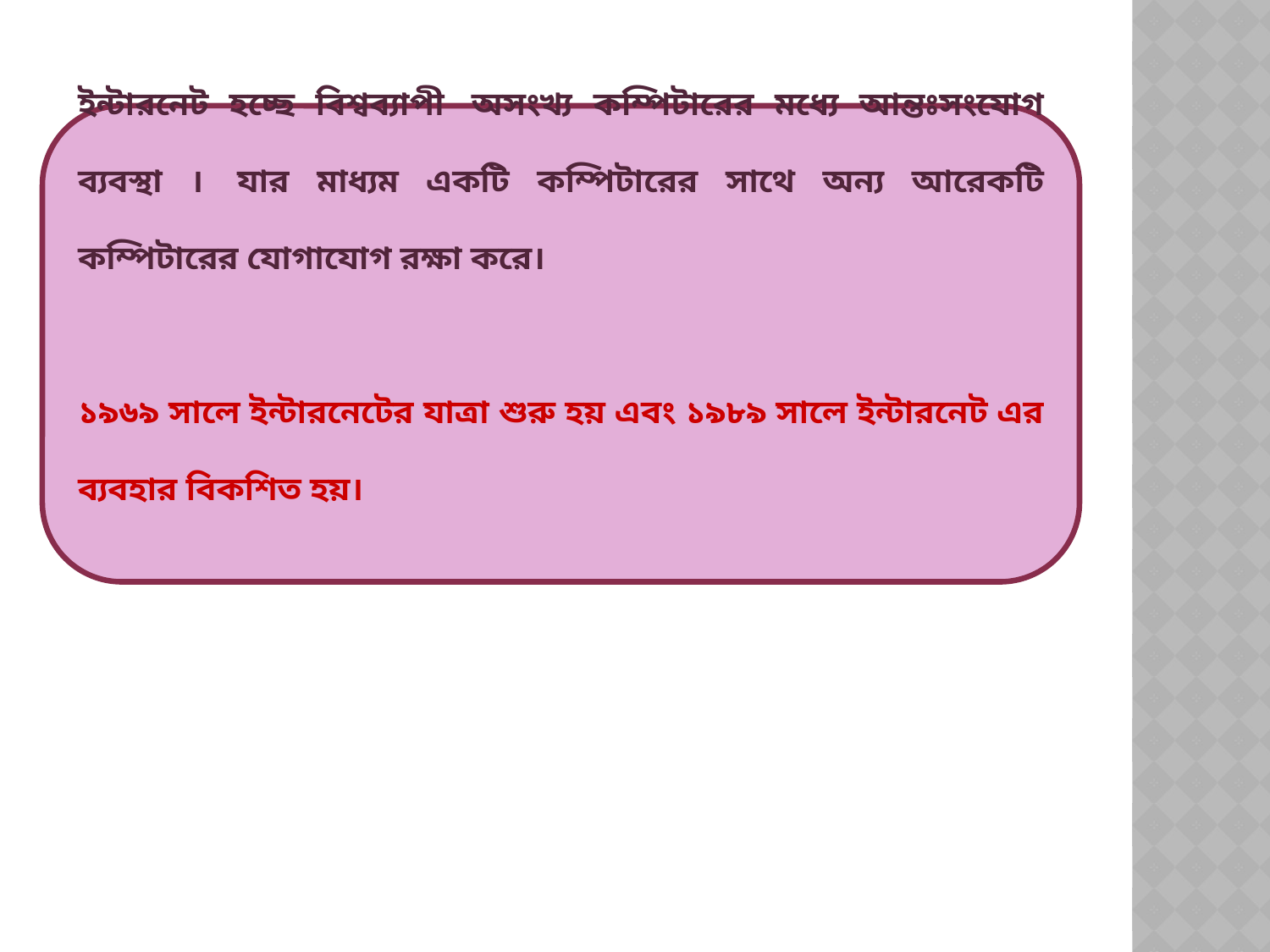

ইন্টারনেট হচ্ছে বিশ্বব্যাপী অসংখ্য কম্পিটারের মধ্যে আন্তঃসংযোগ ব্যবস্থা । যার মাধ্যম একটি কম্পিটারের সাথে অন্য আরেকটি কম্পিটারের যোগাযোগ রক্ষা করে।

১৯৬৯ সালে ইন্টারনেটের যাত্রা শুরু হয় এবং ১৯৮৯ সালে ইন্টারনেট এর ব্যবহার বিকশিত হয়।